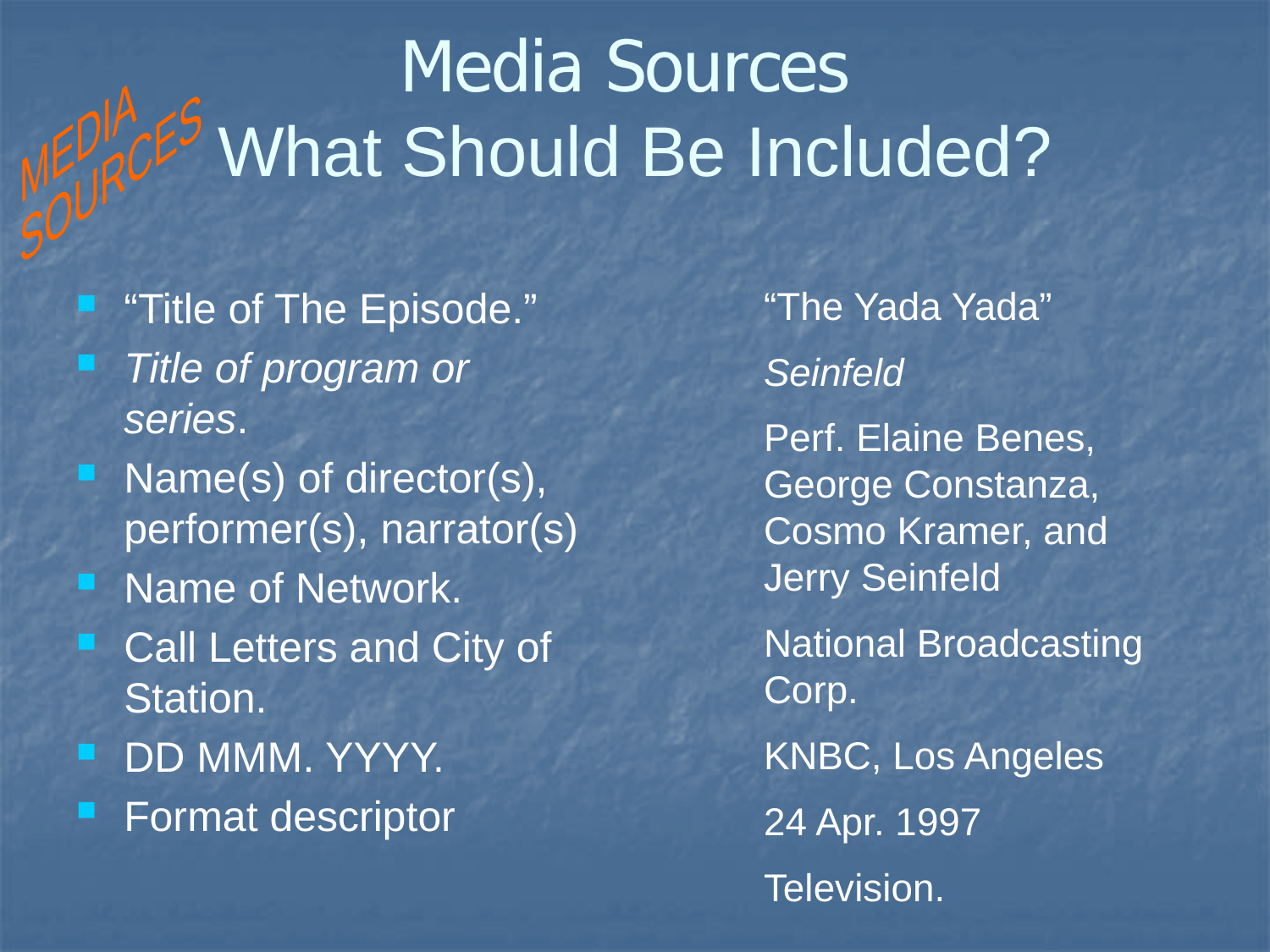

MEDIA
SOURCES
# Media Sources What Should Be Included?
“Title of The Episode.”
Title of program or series.
Name(s) of director(s), performer(s), narrator(s)
Name of Network.
Call Letters and City of Station.
DD MMM. YYYY.
Format descriptor
“The Yada Yada”
Seinfeld
Perf. Elaine Benes, George Constanza, Cosmo Kramer, and Jerry Seinfeld
National Broadcasting Corp.
KNBC, Los Angeles
24 Apr. 1997
Television.